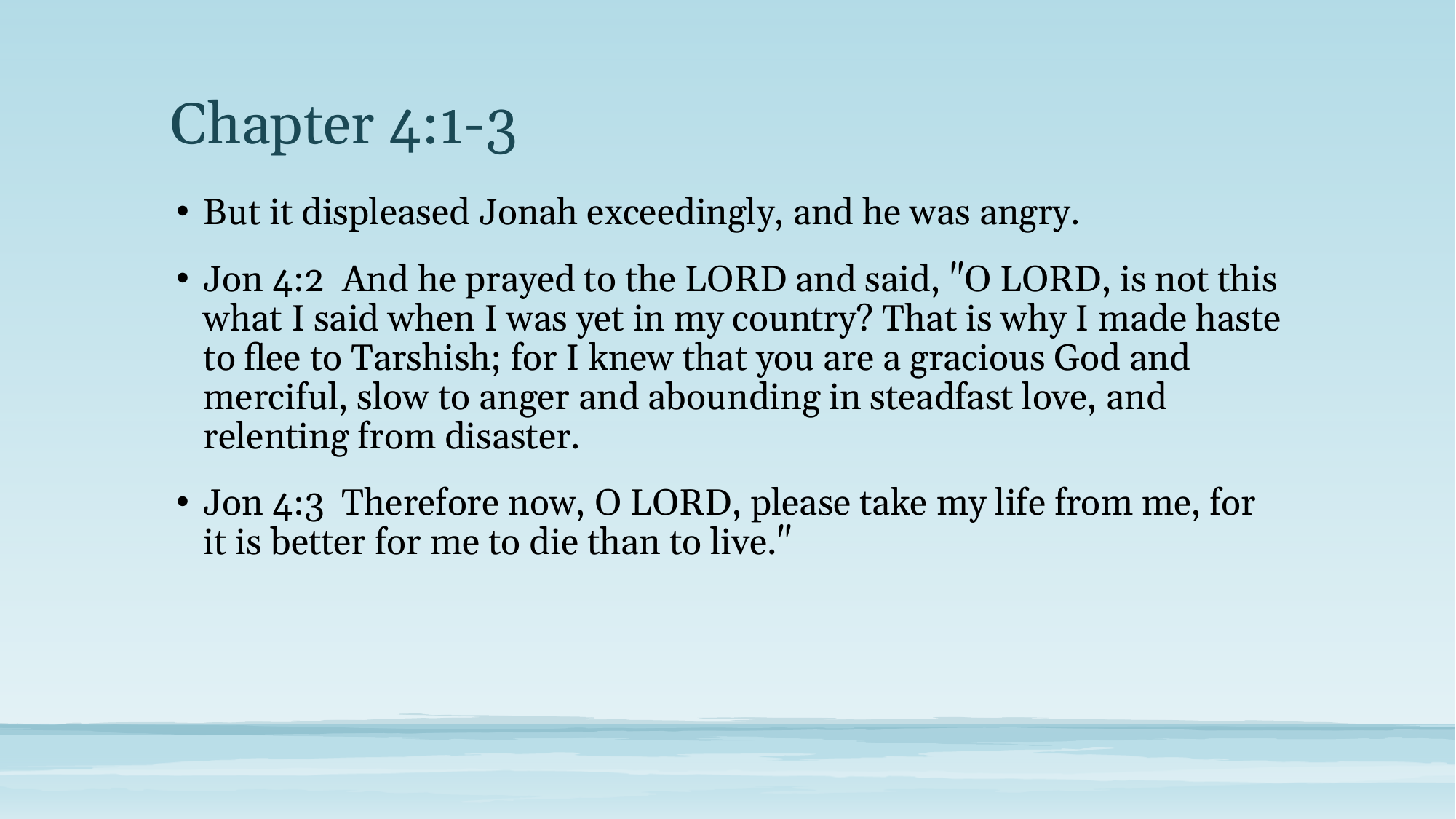

# Chapter 4:1-3
But it displeased Jonah exceedingly, and he was angry.
Jon 4:2  And he prayed to the LORD and said, "O LORD, is not this what I said when I was yet in my country? That is why I made haste to flee to Tarshish; for I knew that you are a gracious God and merciful, slow to anger and abounding in steadfast love, and relenting from disaster.
Jon 4:3  Therefore now, O LORD, please take my life from me, for it is better for me to die than to live."